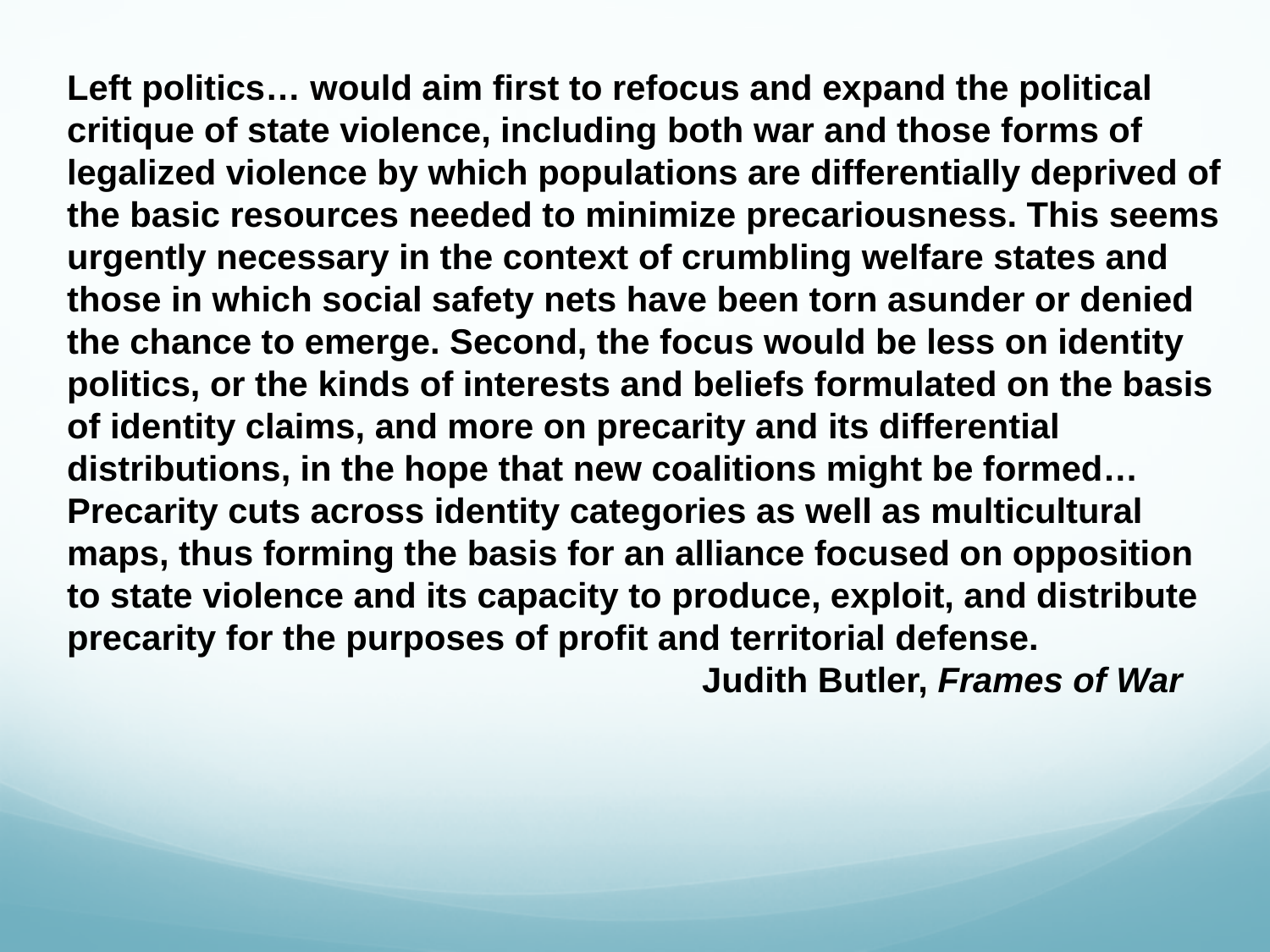

Left politics… would aim first to refocus and expand the political critique of state violence, including both war and those forms of legalized violence by which populations are differentially deprived of the basic resources needed to minimize precariousness. This seems urgently necessary in the context of crumbling welfare states and those in which social safety nets have been torn asunder or denied the chance to emerge. Second, the focus would be less on identity politics, or the kinds of interests and beliefs formulated on the basis of identity claims, and more on precarity and its differential distributions, in the hope that new coalitions might be formed… Precarity cuts across identity categories as well as multicultural maps, thus forming the basis for an alliance focused on opposition to state violence and its capacity to produce, exploit, and distribute precarity for the purposes of profit and territorial defense.
					Judith Butler, Frames of War